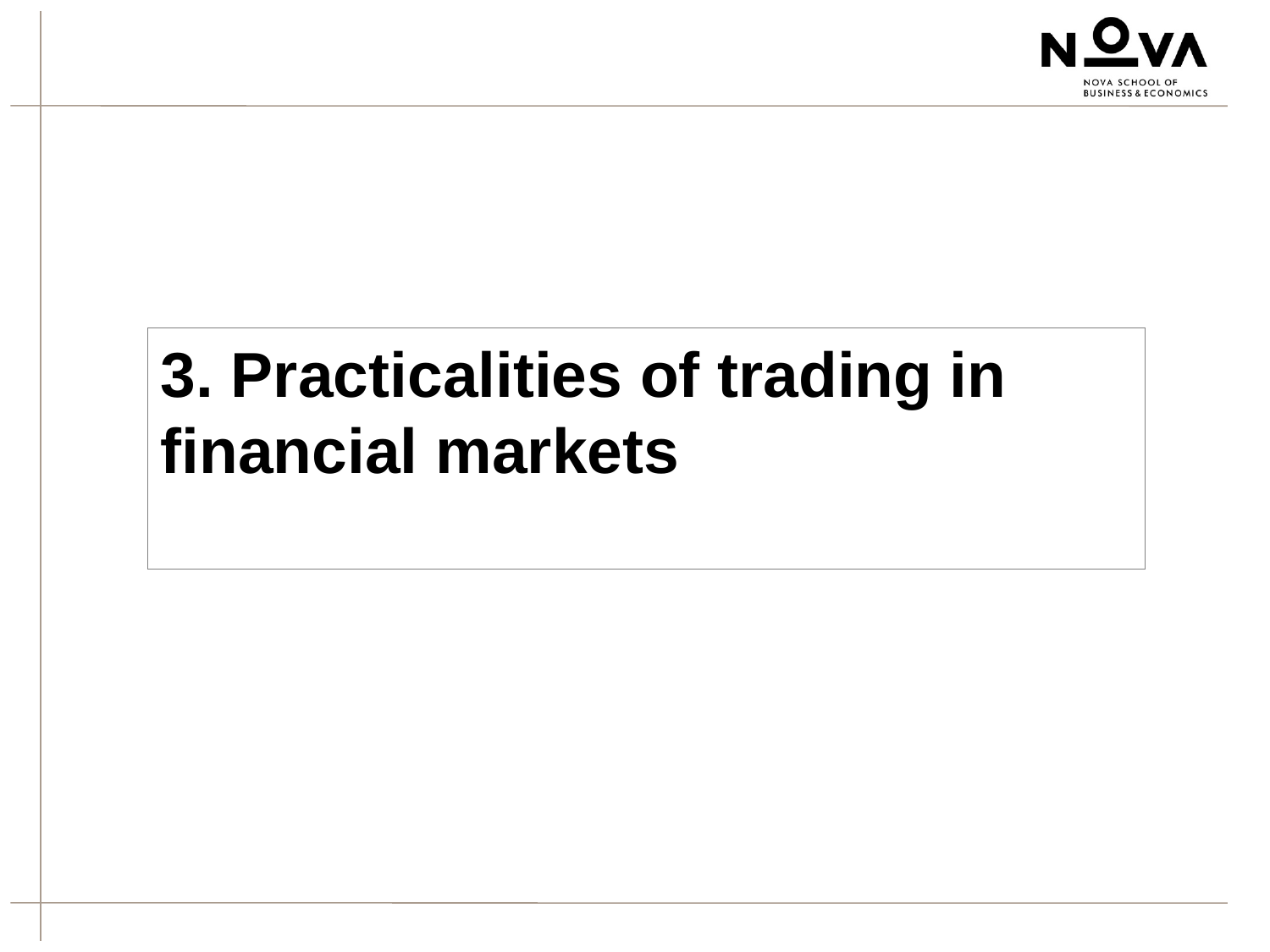

3. Practicalities of trading in financial markets